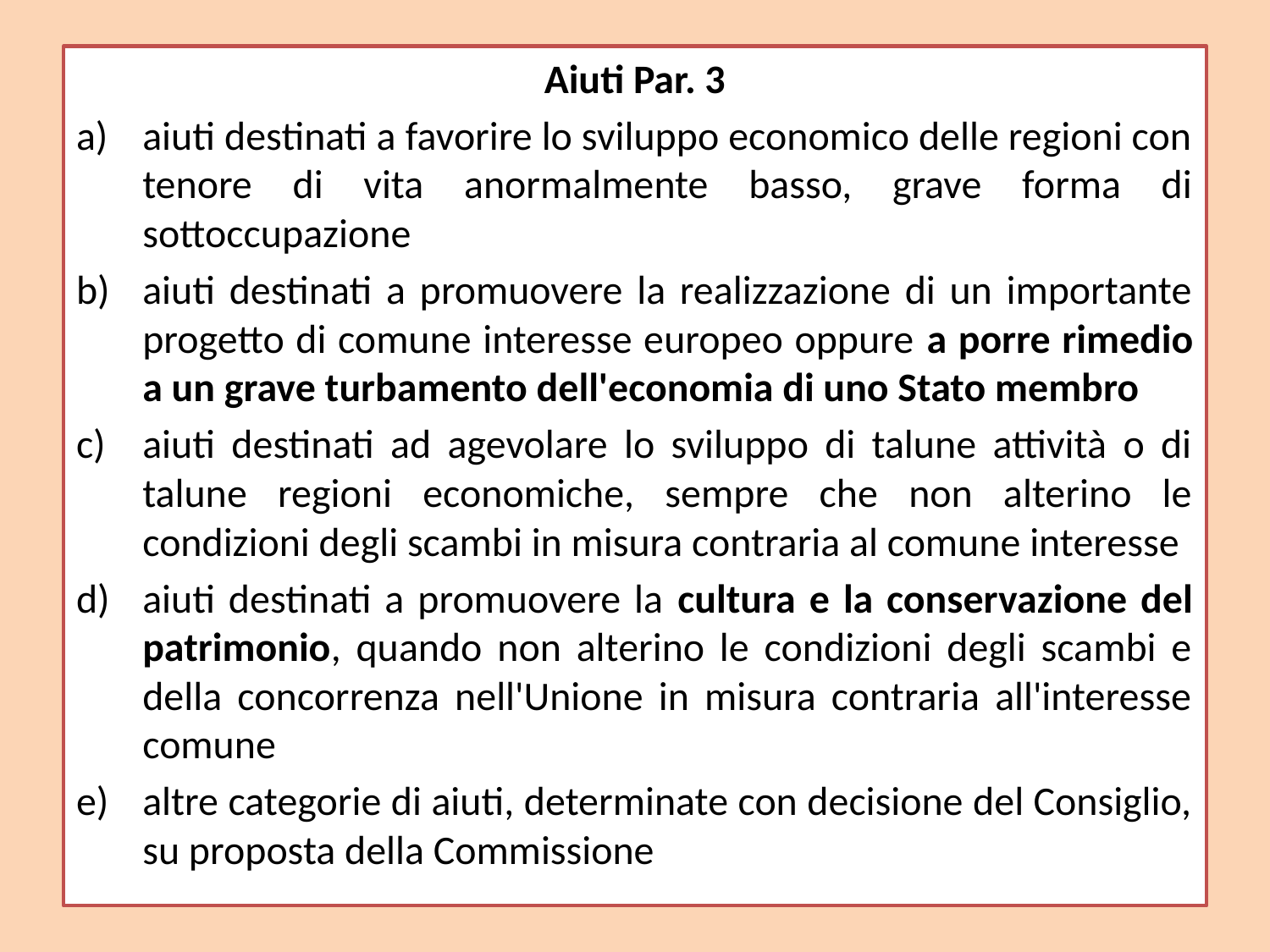

Aiuti Par. 3
aiuti destinati a favorire lo sviluppo economico delle regioni con tenore di vita anormalmente basso, grave forma di sottoccupazione
aiuti destinati a promuovere la realizzazione di un importante progetto di comune interesse europeo oppure a porre rimedio a un grave turbamento dell'economia di uno Stato membro
aiuti destinati ad agevolare lo sviluppo di talune attività o di talune regioni economiche, sempre che non alterino le condizioni degli scambi in misura contraria al comune interesse
aiuti destinati a promuovere la cultura e la conservazione del patrimonio, quando non alterino le condizioni degli scambi e della concorrenza nell'Unione in misura contraria all'interesse comune
altre categorie di aiuti, determinate con decisione del Consiglio, su proposta della Commissione